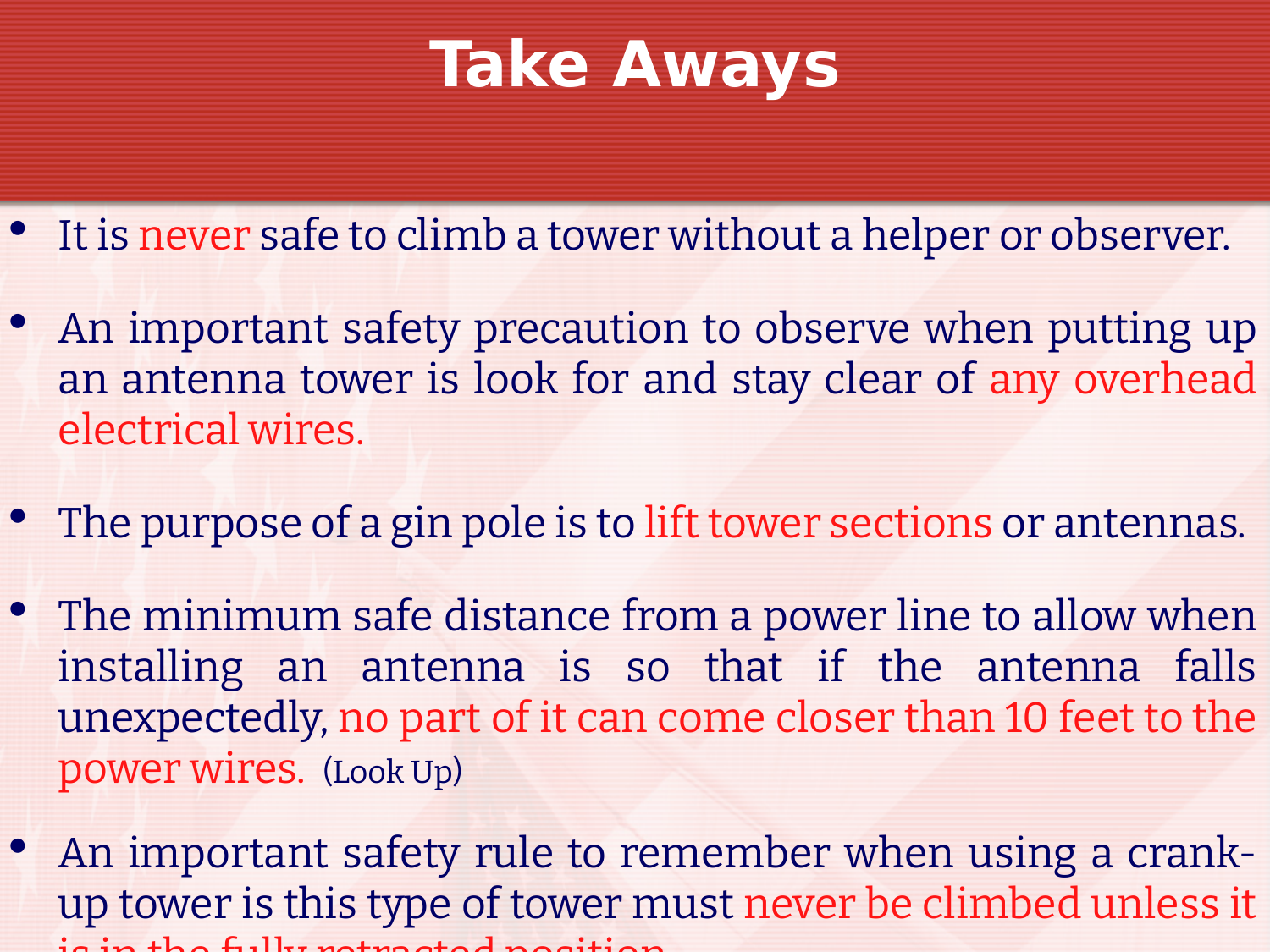

Take Aways
It is never safe to climb a tower without a helper or observer.

An important safety precaution to observe when putting up an antenna tower is look for and stay clear of any overhead electrical wires.

The purpose of a gin pole is to lift tower sections or antennas.

The minimum safe distance from a power line to allow when installing an antenna is so that if the antenna falls unexpectedly, no part of it can come closer than 10 feet to the power wires.  (Look Up)

An important safety rule to remember when using a crank-up tower is this type of tower must never be climbed unless it is in the fully retracted position.